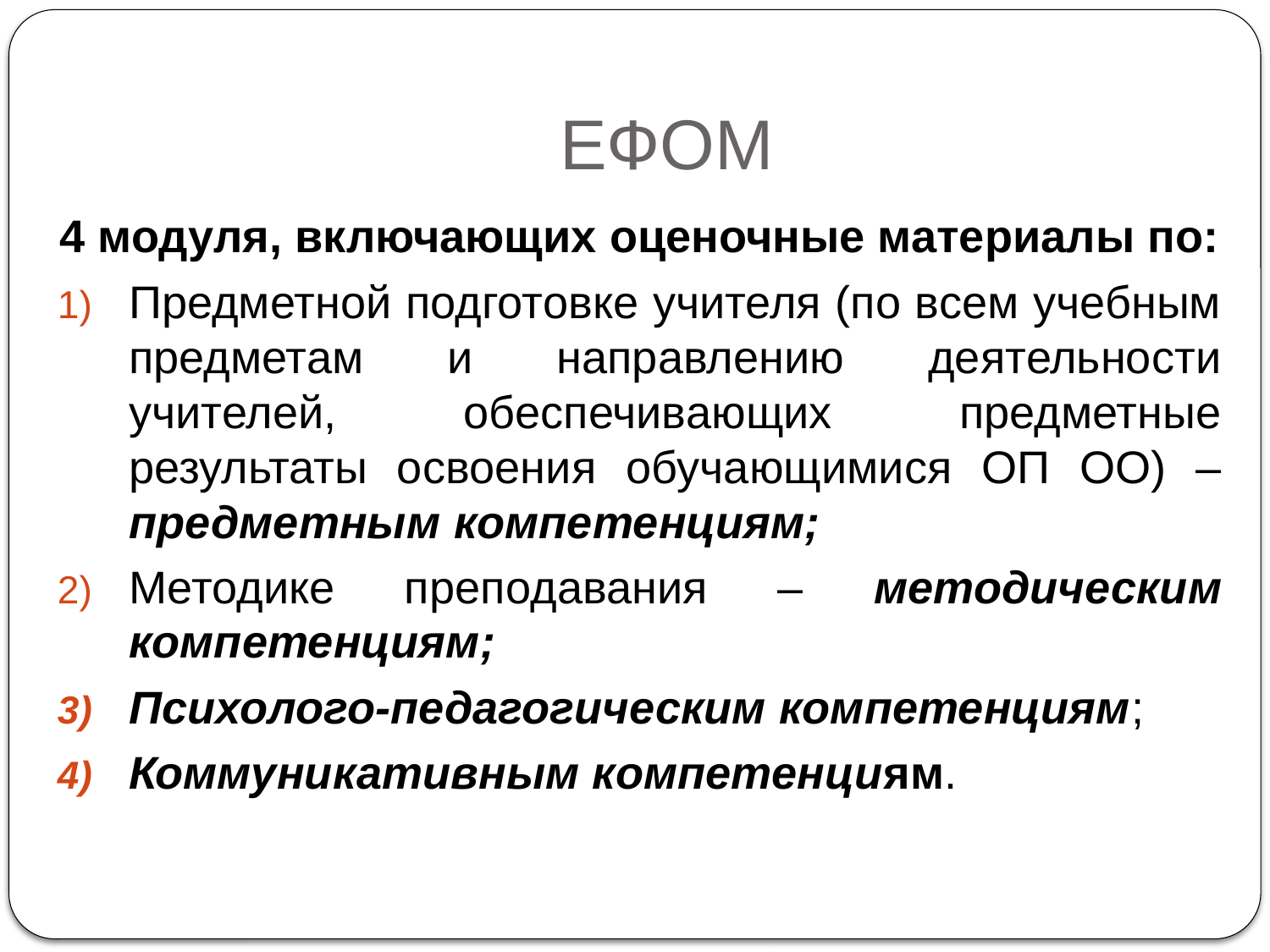

# ЕФОМ
4 модуля, включающих оценочные материалы по:
Предметной подготовке учителя (по всем учебным предметам и направлению деятельности учителей, обеспечивающих предметные результаты освоения обучающимися ОП ОО) – предметным компетенциям;
Методике преподавания – методическим компетенциям;
Психолого-педагогическим компетенциям;
Коммуникативным компетенциям.